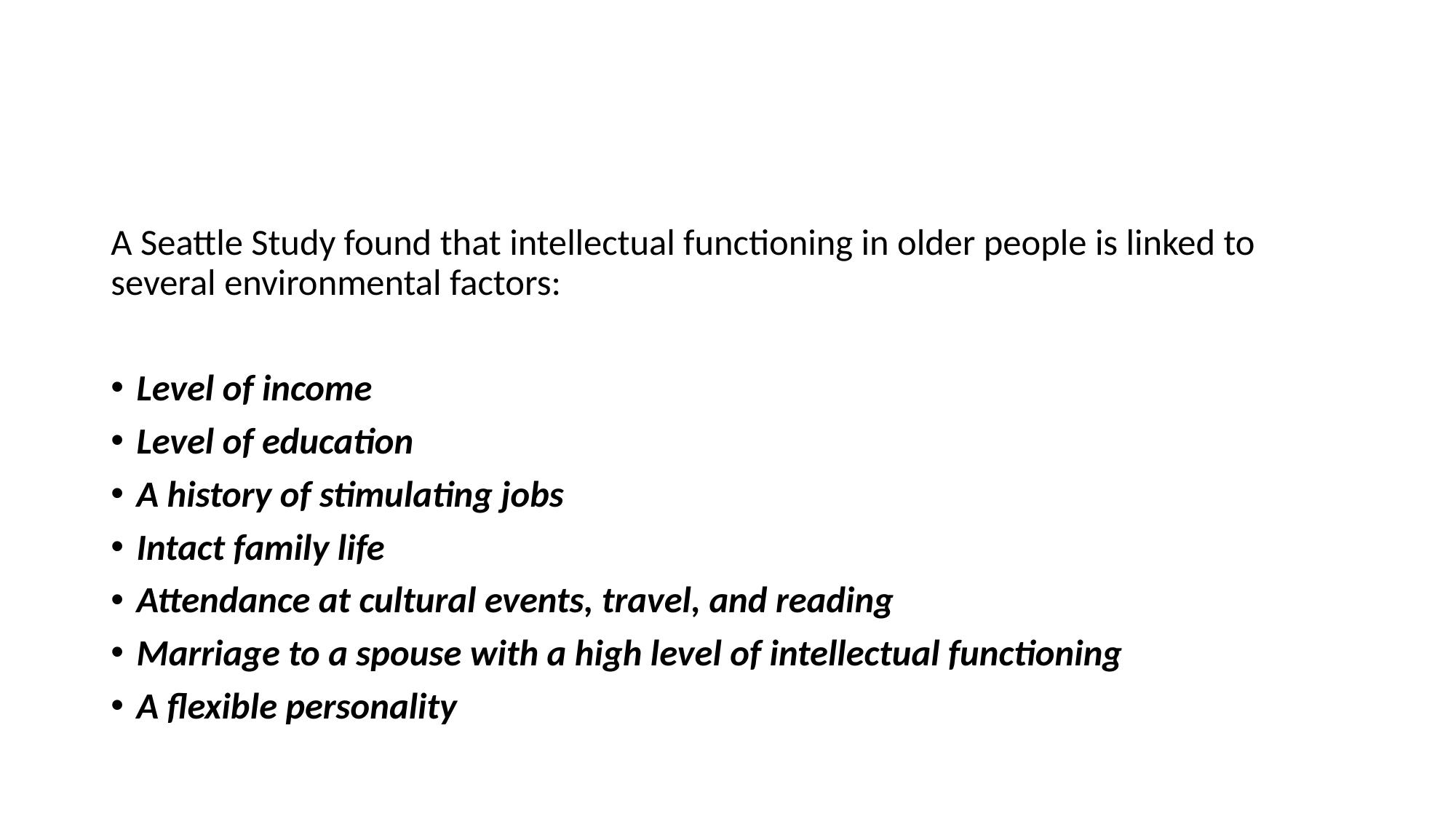

#
A Seattle Study found that intellectual functioning in older people is linked to several environmental factors:

Level of income
Level of education
A history of stimulating jobs
Intact family life
Attendance at cultural events, travel, and reading
Marriage to a spouse with a high level of intellectual functioning
A flexible personality